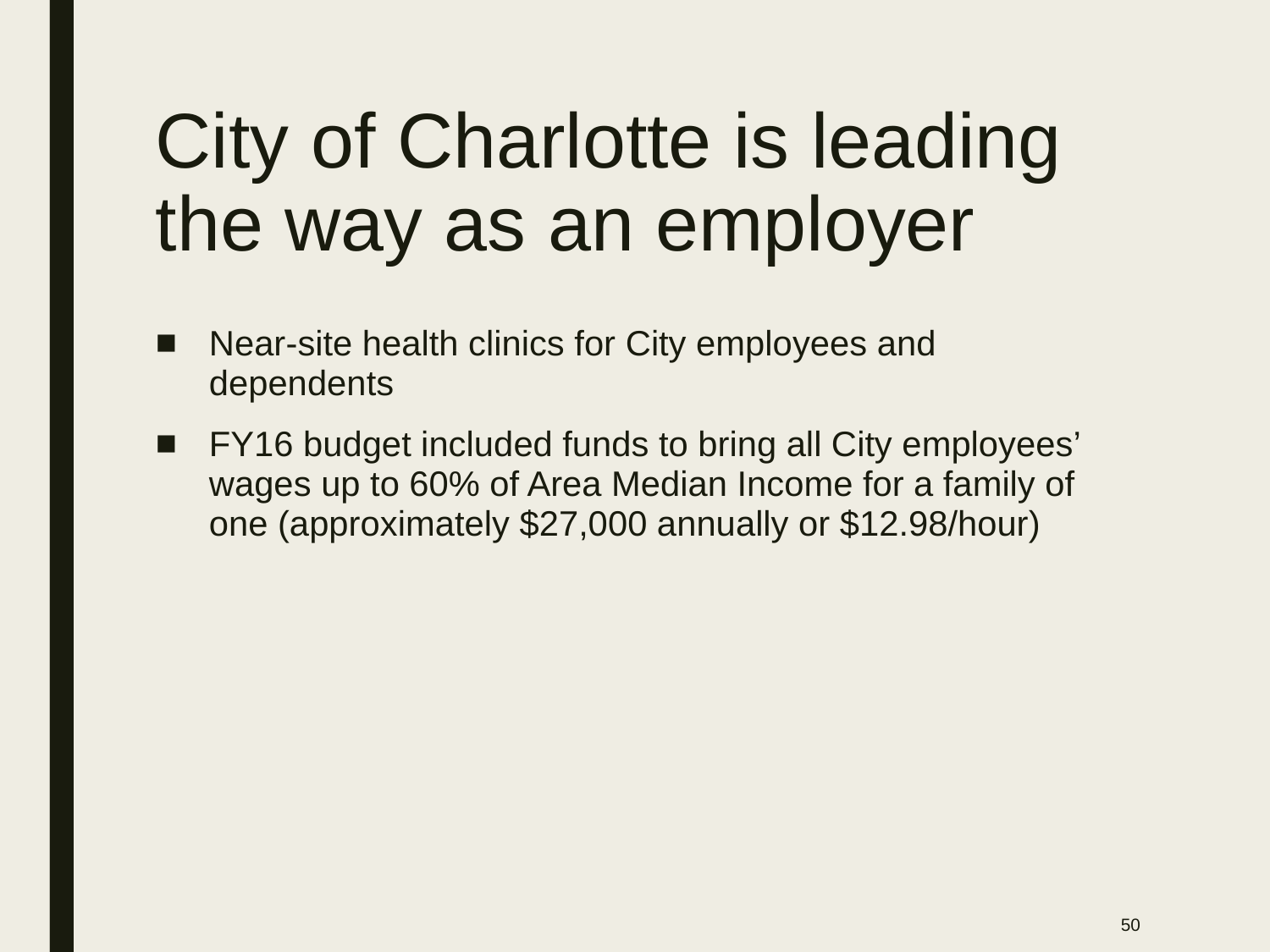

# City of Charlotte is leading the way as an employer
Near-site health clinics for City employees and dependents
FY16 budget included funds to bring all City employees’ wages up to 60% of Area Median Income for a family of one (approximately $27,000 annually or $12.98/hour)
50